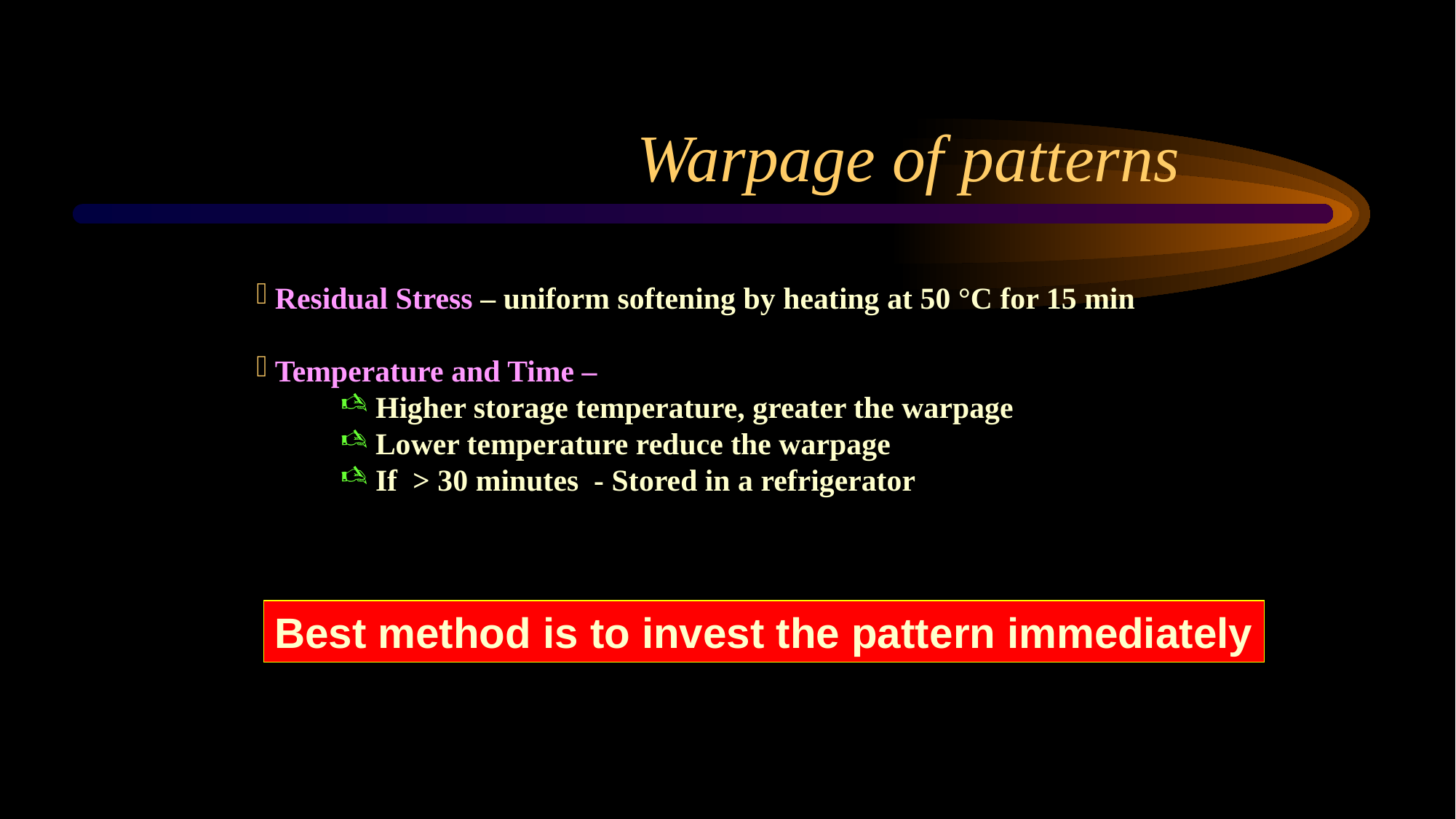

# Warpage of patterns
 Residual Stress – uniform softening by heating at 50 °C for 15 min

 Temperature and Time –
 Higher storage temperature, greater the warpage
 Lower temperature reduce the warpage
 If  > 30 minutes  - Stored in a refrigerator

Best method is to invest the pattern immediately